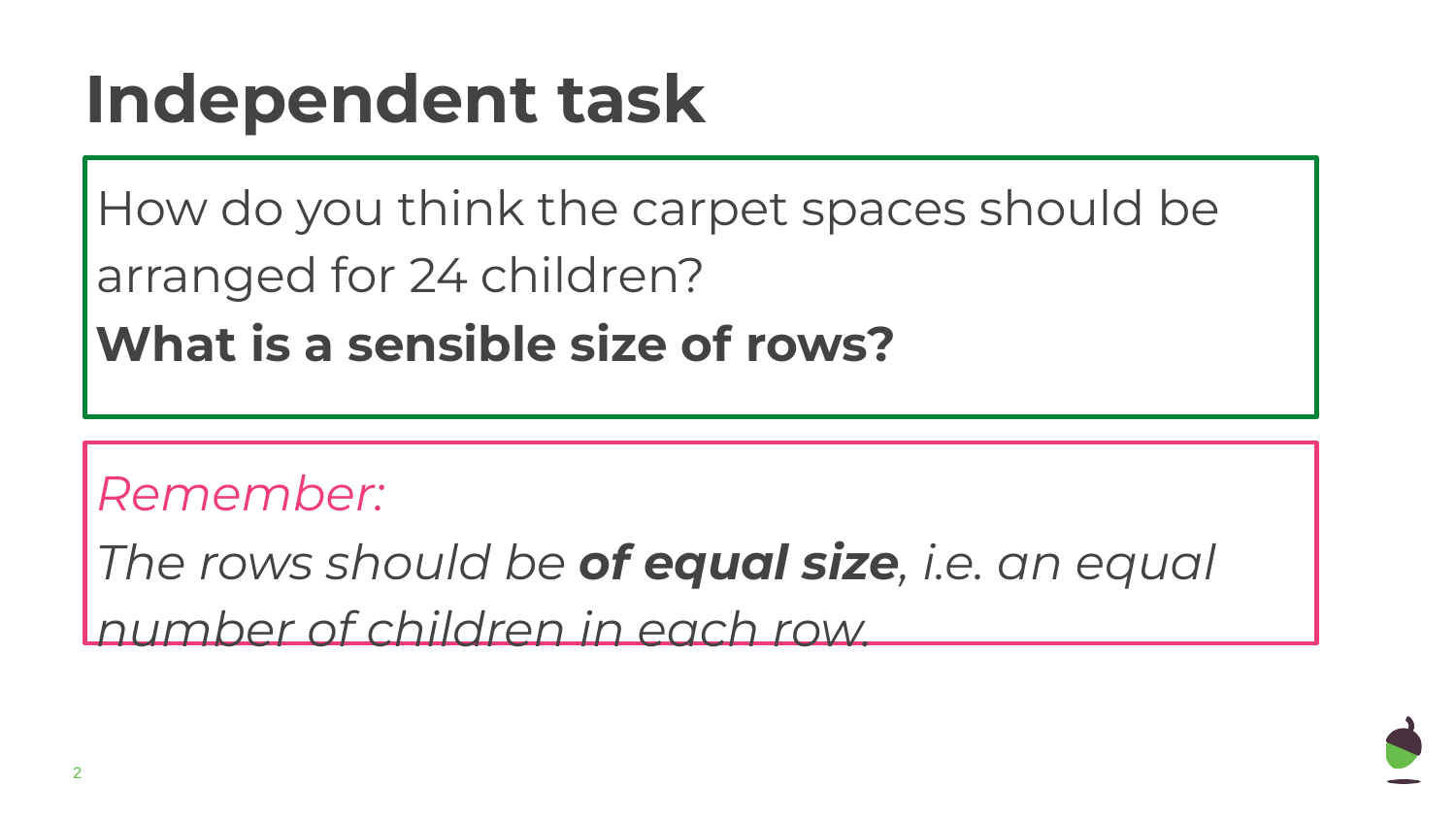

Independent task
How do you think the carpet spaces should be arranged for 24 children?
What is a sensible size of rows?

Remember:
The rows should be of equal size, i.e. an equal number of children in each row.
2